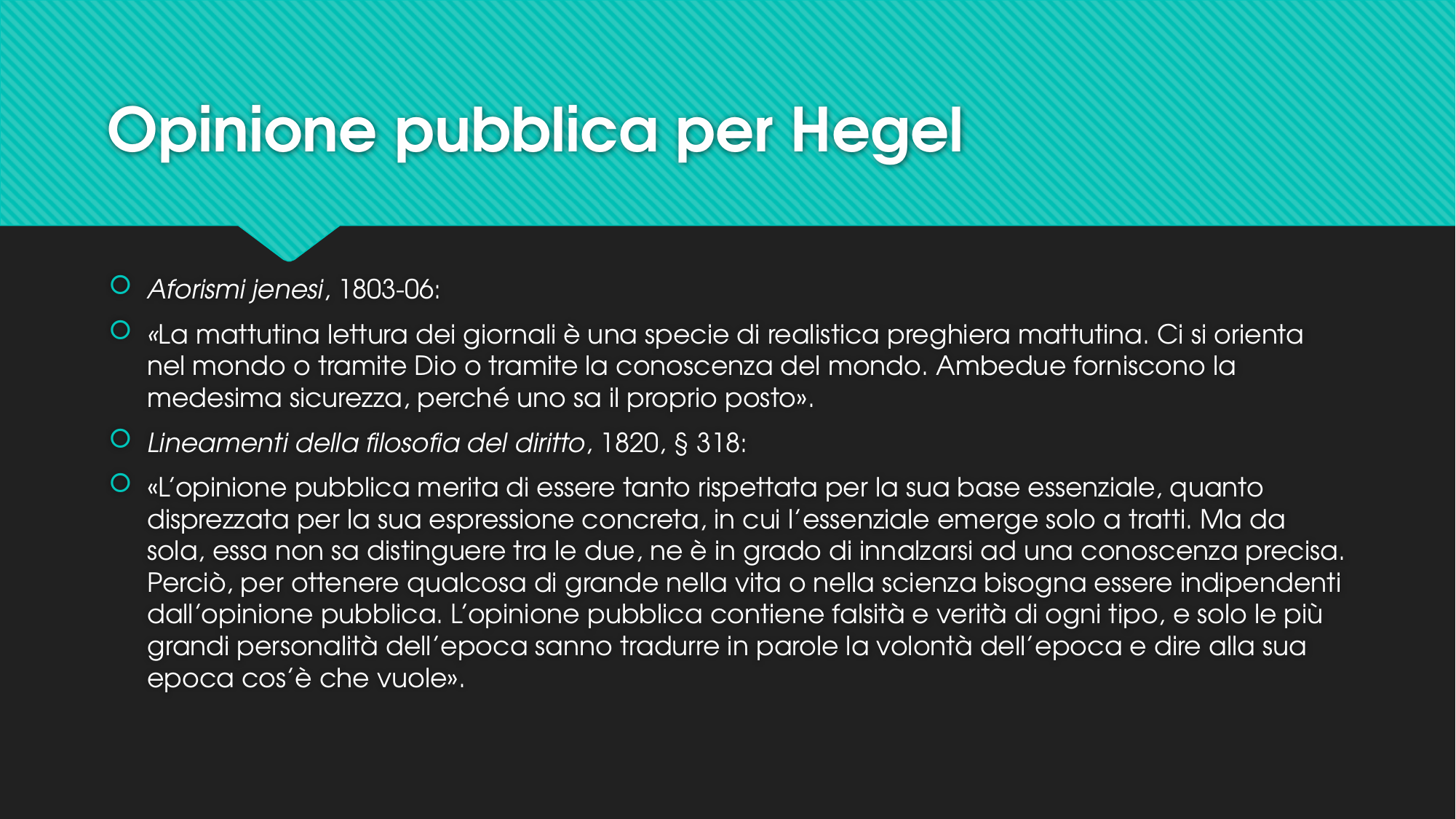

# Opinione pubblica per Hegel
Aforismi jenesi, 1803-06:
«La mattutina lettura dei giornali è una specie di realistica preghiera mattutina. Ci si orienta nel mondo o tramite Dio o tramite la conoscenza del mondo. Ambedue forniscono la medesima sicurezza, perché uno sa il proprio posto».
Lineamenti della filosofia del diritto, 1820, § 318:
«L’opinione pubblica merita di essere tanto rispettata per la sua base essenziale, quanto disprezzata per la sua espressione concreta, in cui l’essenziale emerge solo a tratti. Ma da sola, essa non sa distinguere tra le due, ne è in grado di innalzarsi ad una conoscenza precisa. Perciò, per ottenere qualcosa di grande nella vita o nella scienza bisogna essere indipendenti dall’opinione pubblica. L’opinione pubblica contiene falsità e verità di ogni tipo, e solo le più grandi personalità dell’epoca sanno tradurre in parole la volontà dell’epoca e dire alla sua epoca cos’è che vuole».